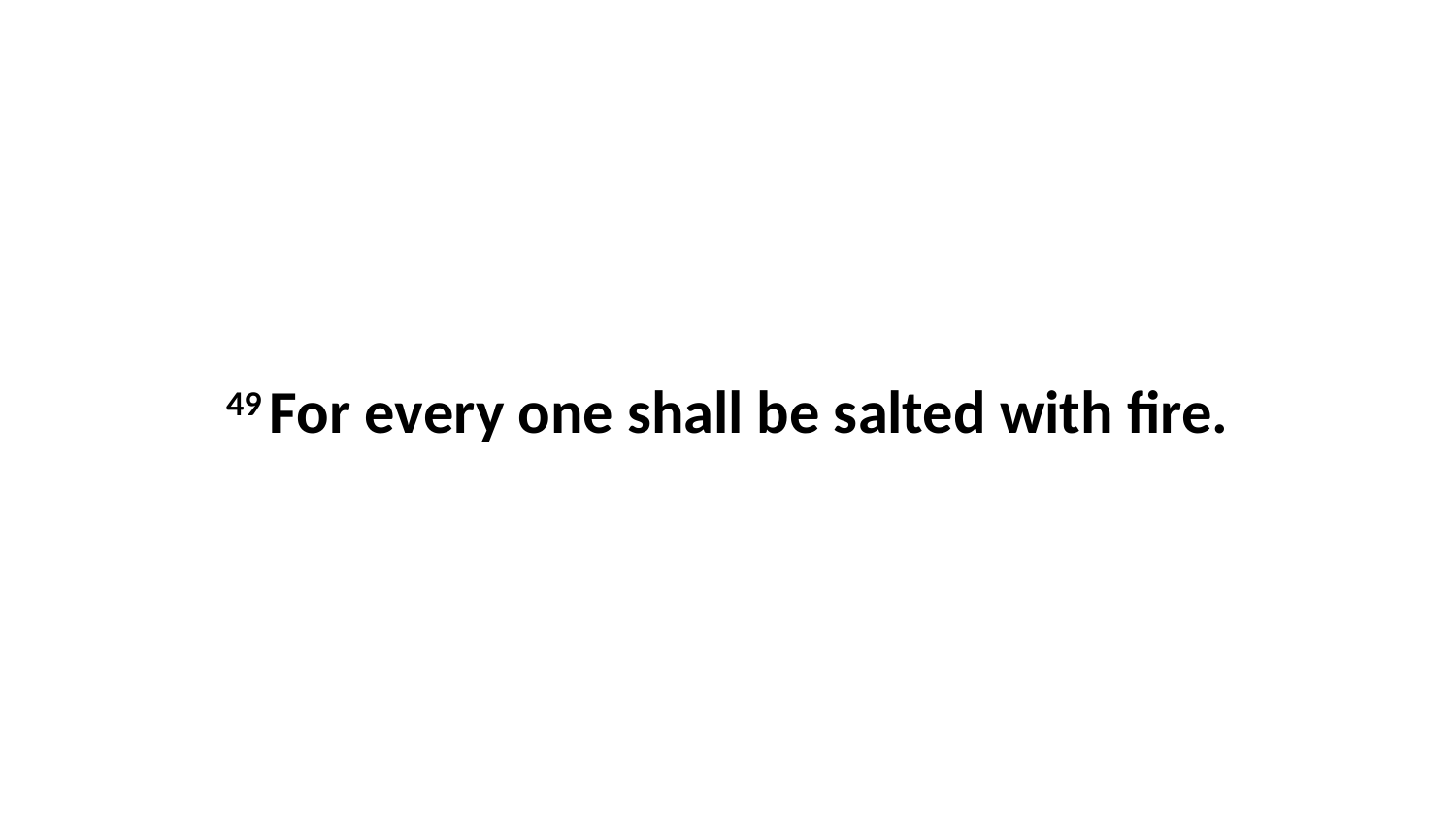

49 For every one shall be salted with fire.